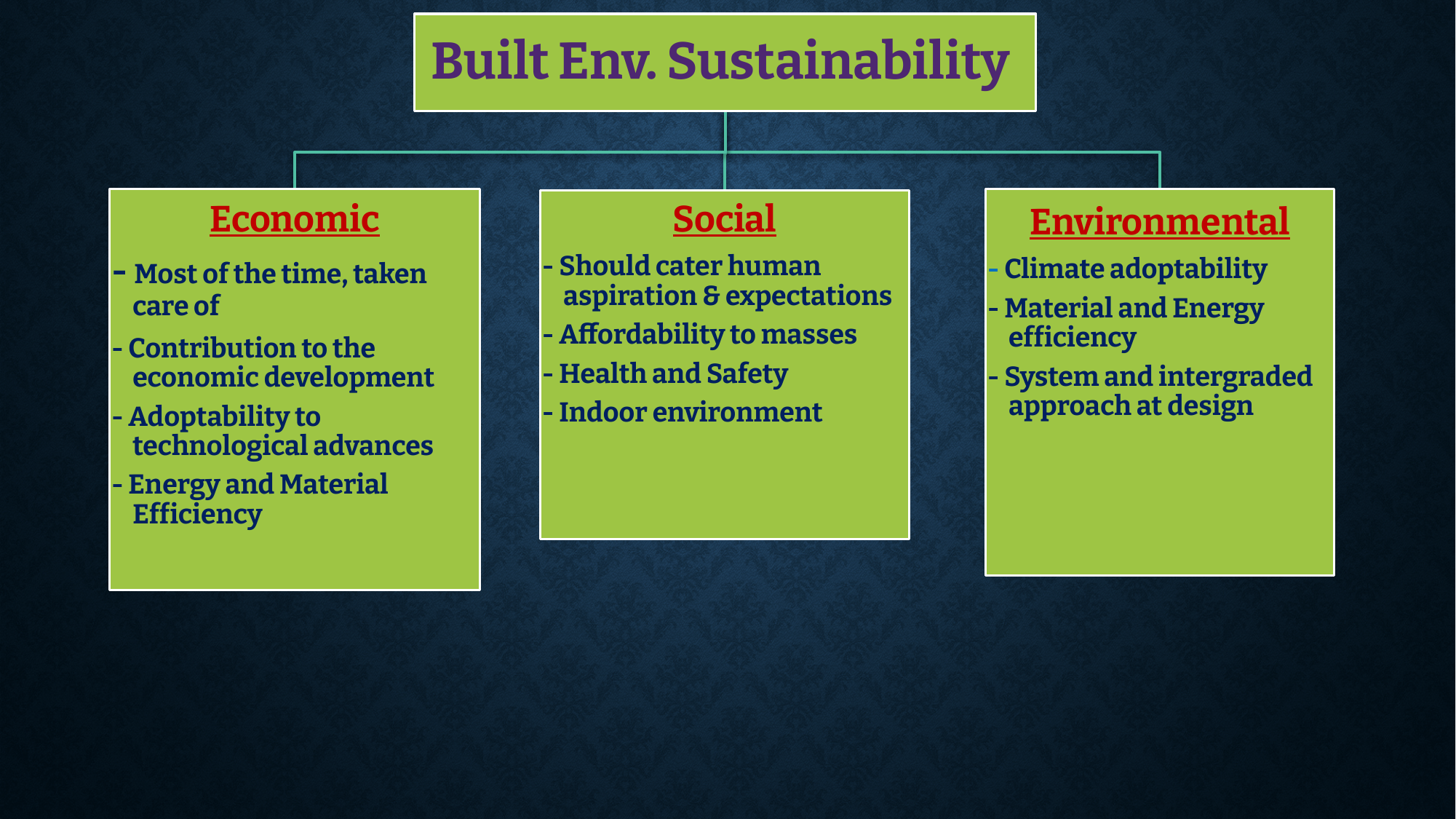

Built Env. Sustainability
Economic
- Most of the time, taken care of
- Contribution to the economic development
- Adoptability to technological advances
- Energy and Material Efficiency

Social
- Should cater human aspiration & expectations
- Affordability to masses
- Health and Safety
- Indoor environment

Environmental
- Climate adoptability
- Material and Energy efficiency
- System and intergraded approach at design

IEA-2007